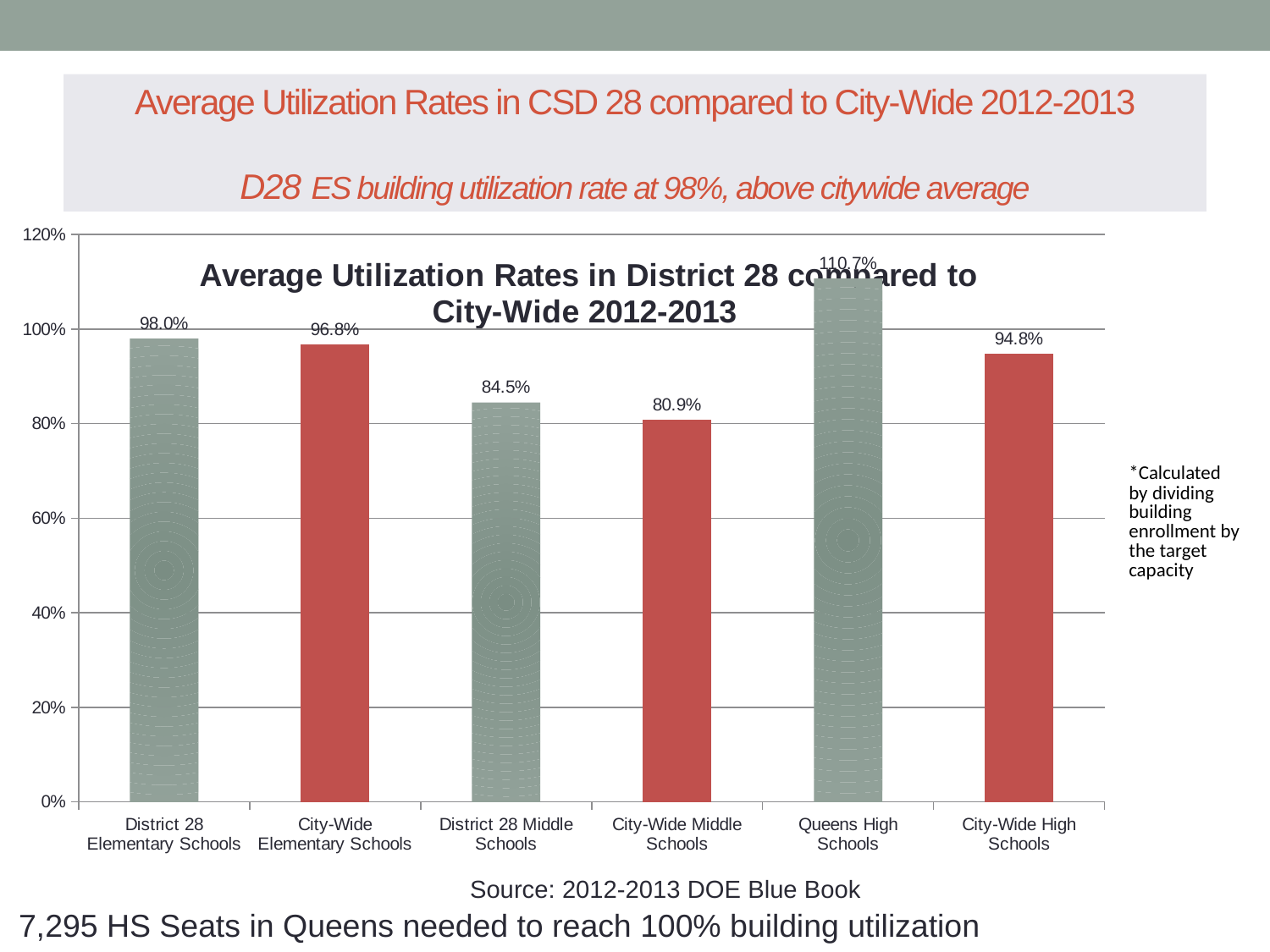

# Average Utilization Rates in CSD 28 compared to City-Wide 2012-2013 D28 ES building utilization rate at 98%, above citywide average

### Chart

| Category |  |
|---|---|
| District 28 Elementary Schools | 0.98 |
| City-Wide Elementary Schools | 0.968 |
| District 28 Middle Schools | 0.845 |
| City-Wide Middle Schools | 0.809 |
| Queens High Schools | 1.107 |
| City-Wide High Schools | 0.948 |

### Chart: Average Utilization Rates in District 28 compared to City-Wide 2012-2013

| Category |
|---|

### Chart

| Category |
|---|
| \*Calculated by dividing building enrollment by the target capacity |
| --- |
Source: 2012-2013 DOE Blue Book
7,295 HS Seats in Queens needed to reach 100% building utilization